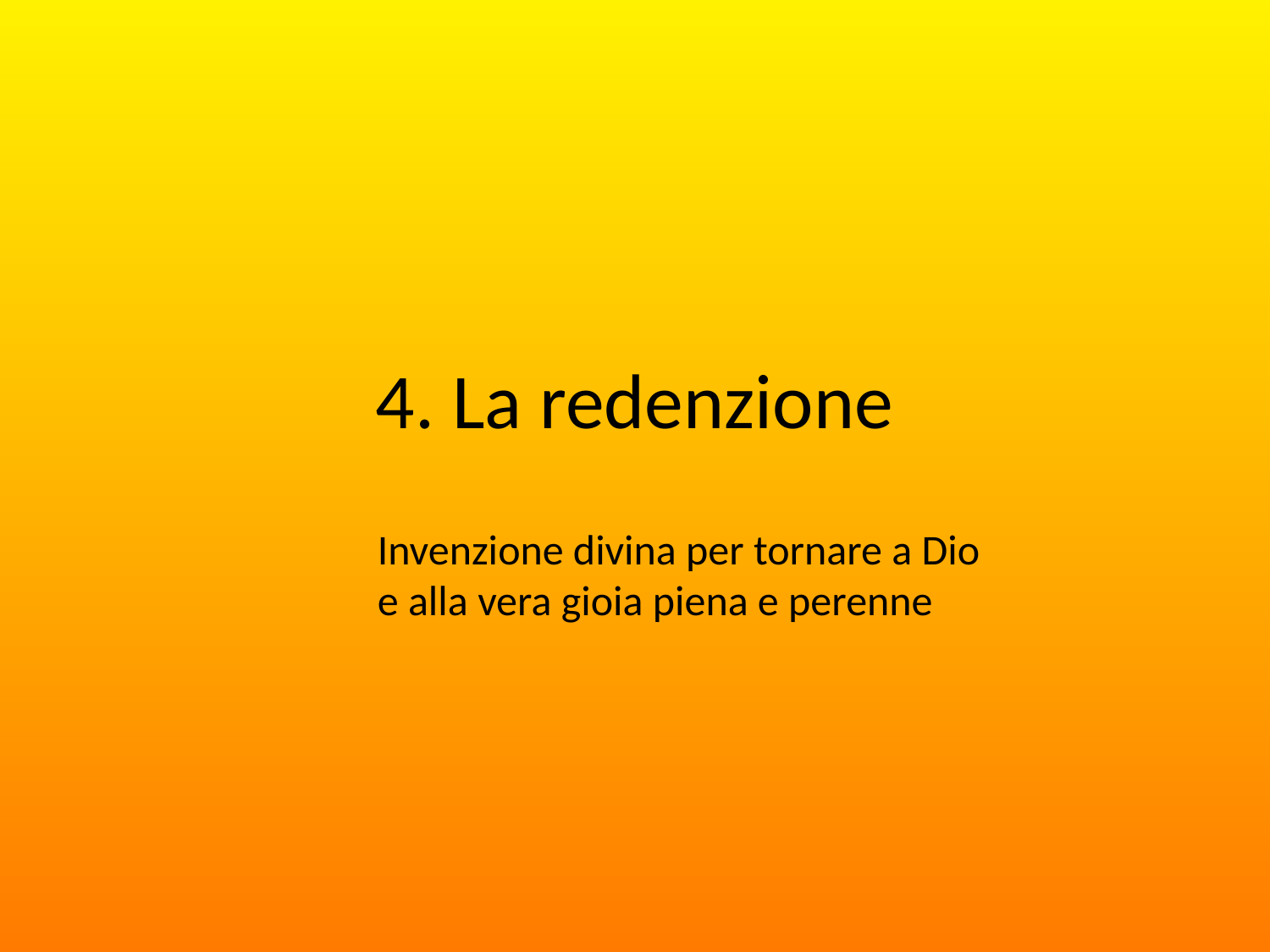

# 4. La redenzione
Invenzione divina per tornare a Dio e alla vera gioia piena e perenne